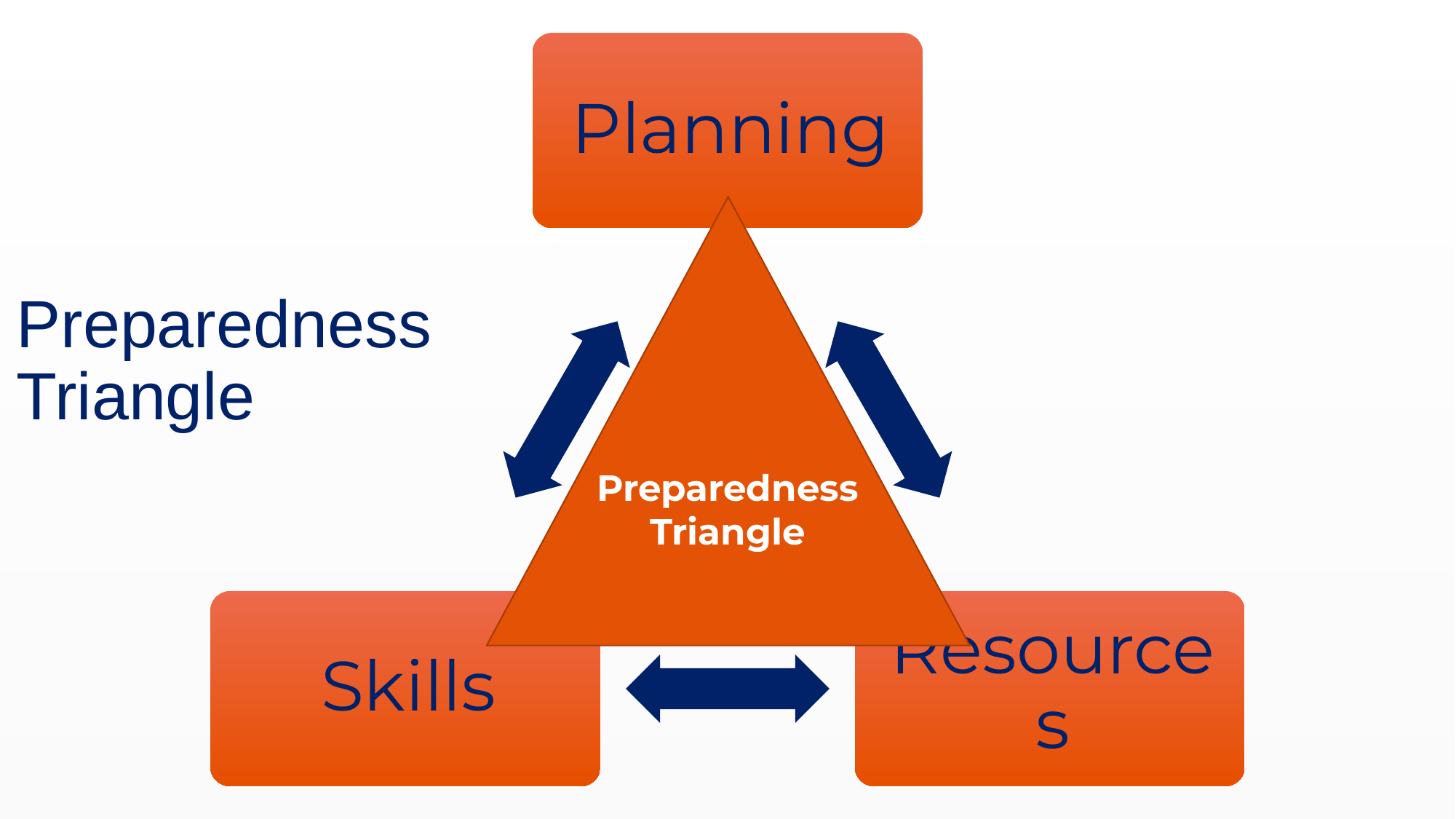

Planning

Resources

Skills

# Preparedness Triangle
Preparedness
Triangle